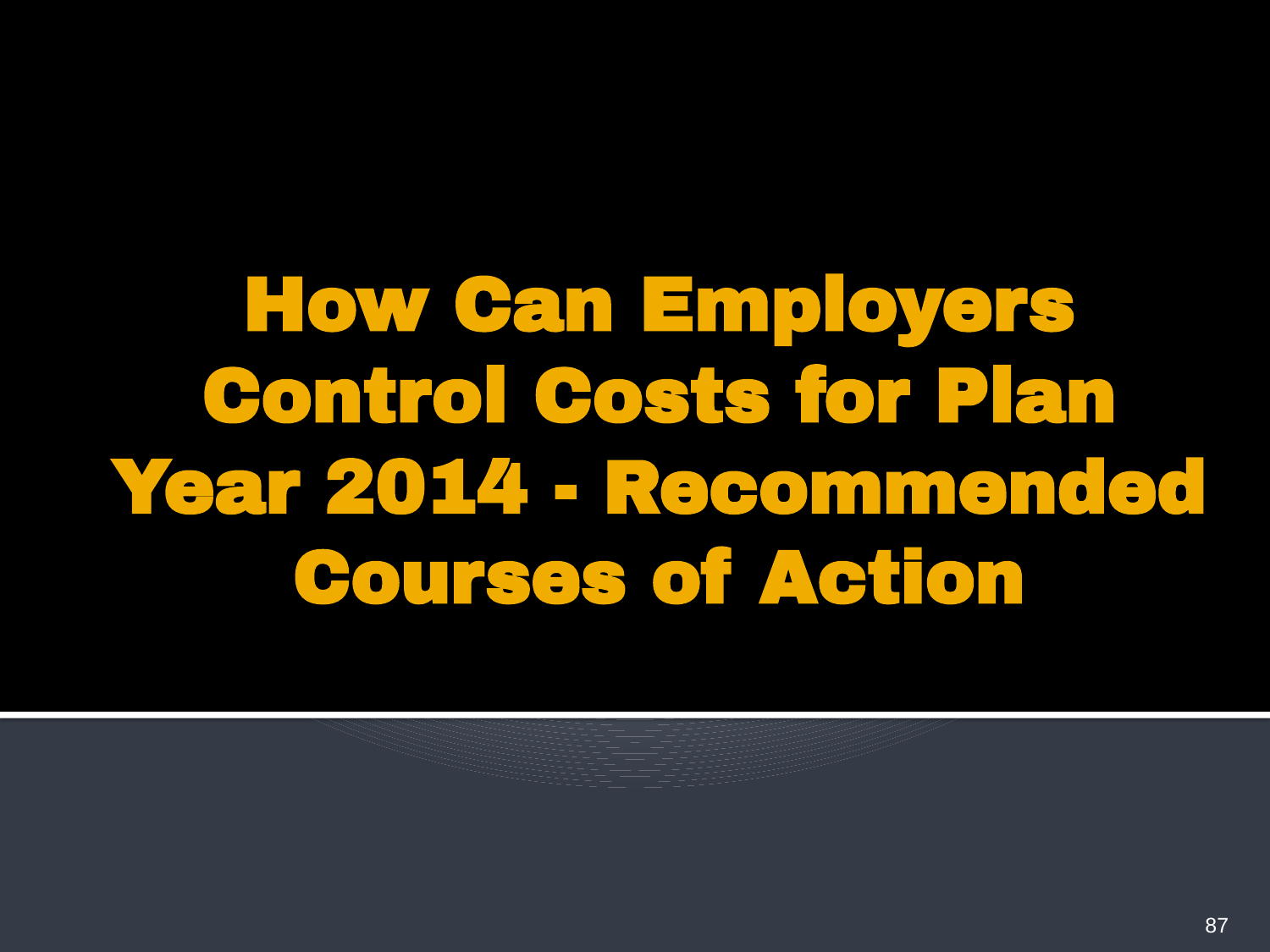

# How Can Employers Control Costs for Plan Year 2014 - Recommended Courses of Action
87